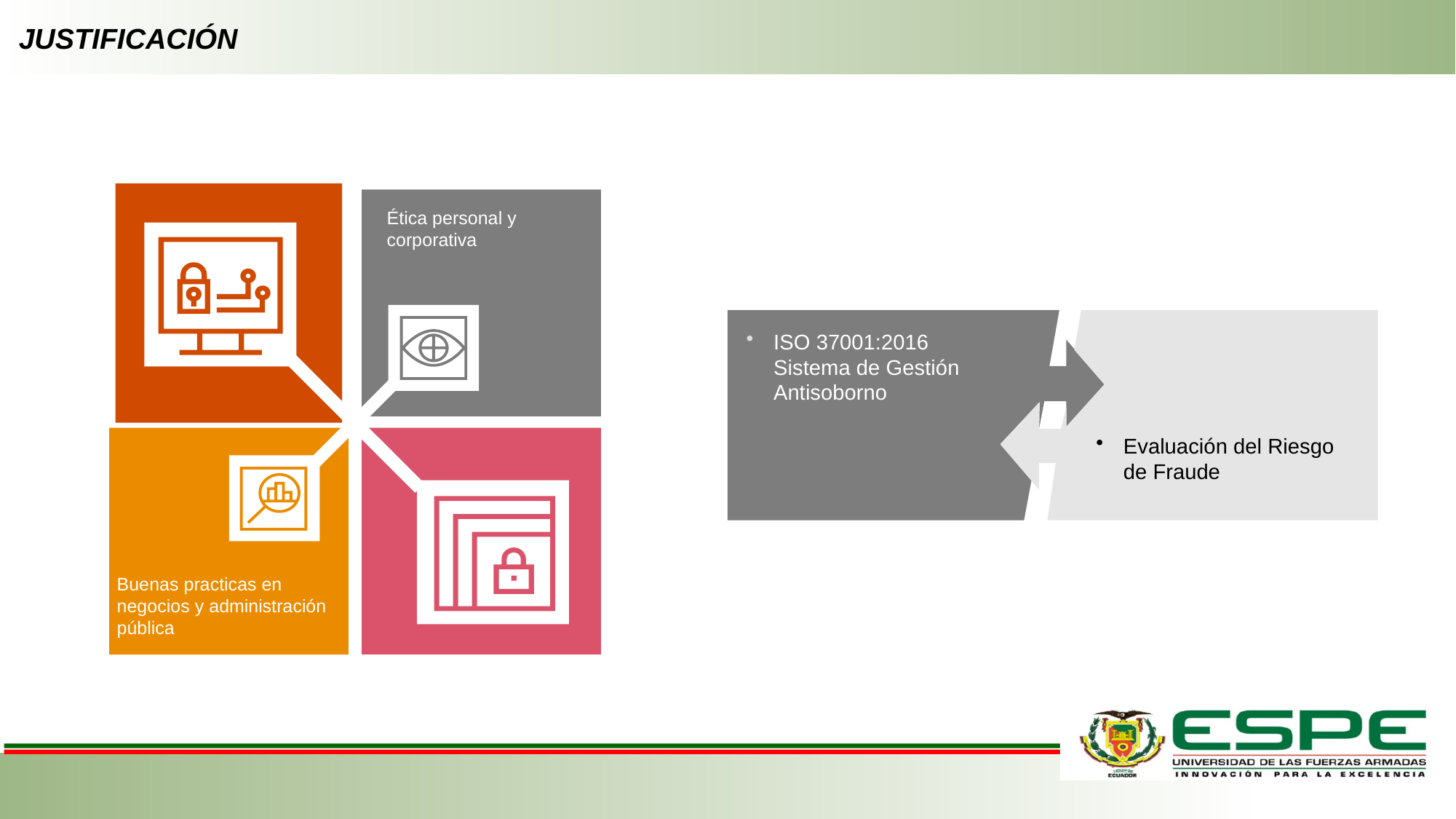

# JUSTIFICACIÓN

Ética personal y corporativa

Buenas practicas en negocios y administración pública

ISO 37001:2016 Sistema de Gestión Antisoborno
Evaluación del Riesgo de Fraude